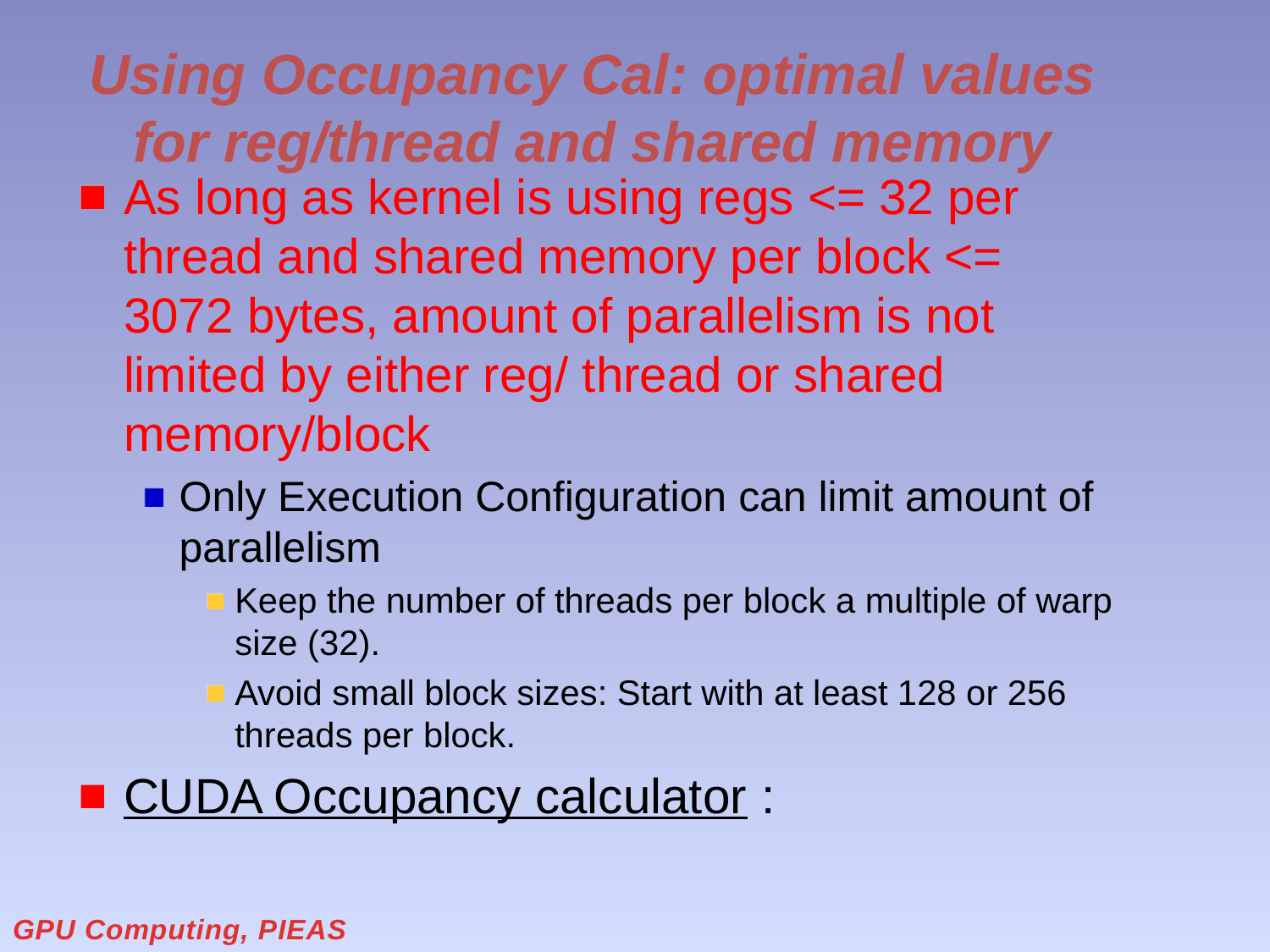

# Using Occupancy Cal: optimal values for reg/thread and shared memory
As long as kernel is using regs <= 32 per thread and shared memory per block <= 3072 bytes, amount of parallelism is not limited by either reg/ thread or shared memory/block
Only Execution Configuration can limit amount of parallelism
Keep the number of threads per block a multiple of warp size (32).
Avoid small block sizes: Start with at least 128 or 256 threads per block.
CUDA Occupancy calculator :